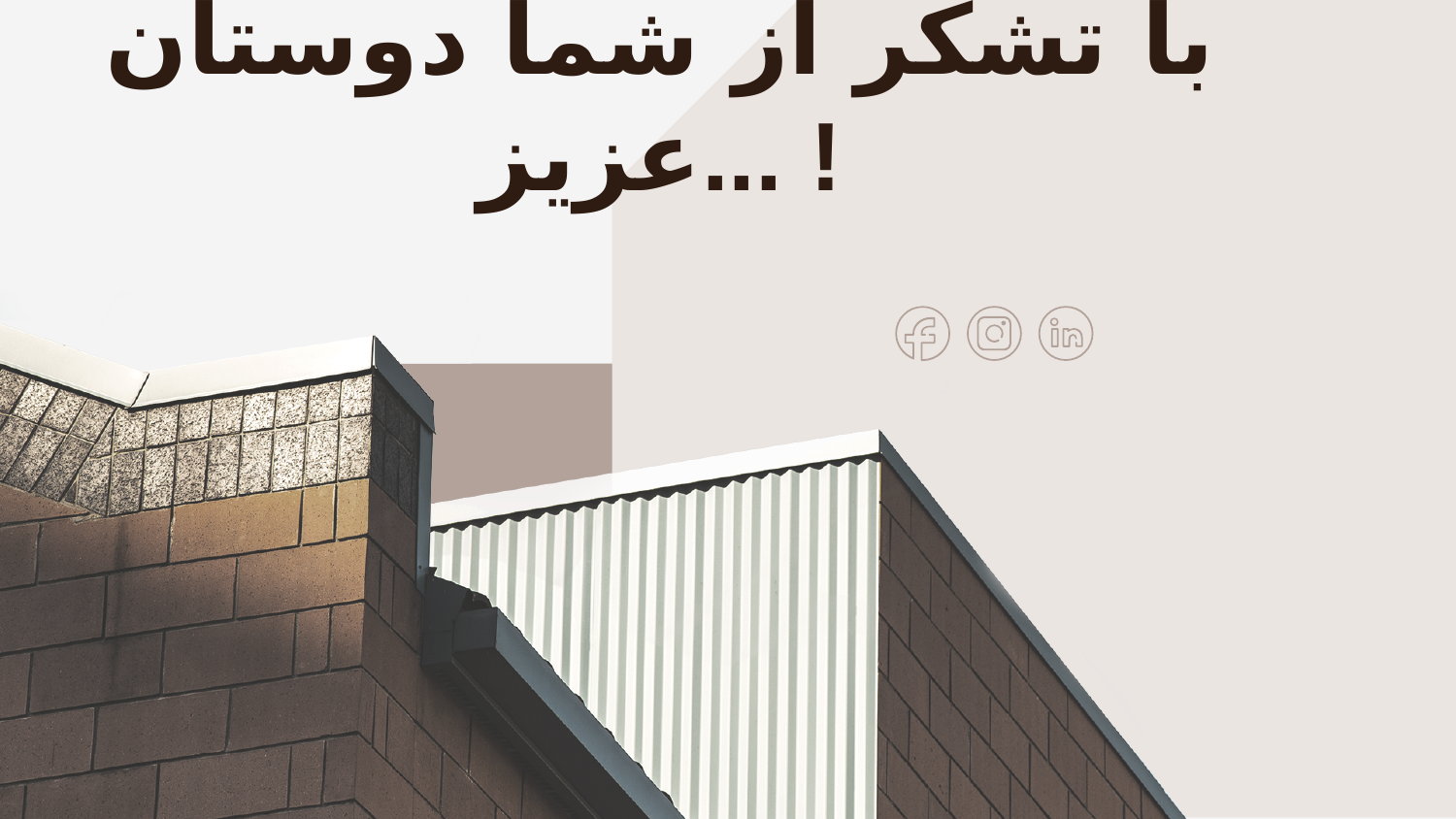

با تشکر از شما دوستان عزیز... !